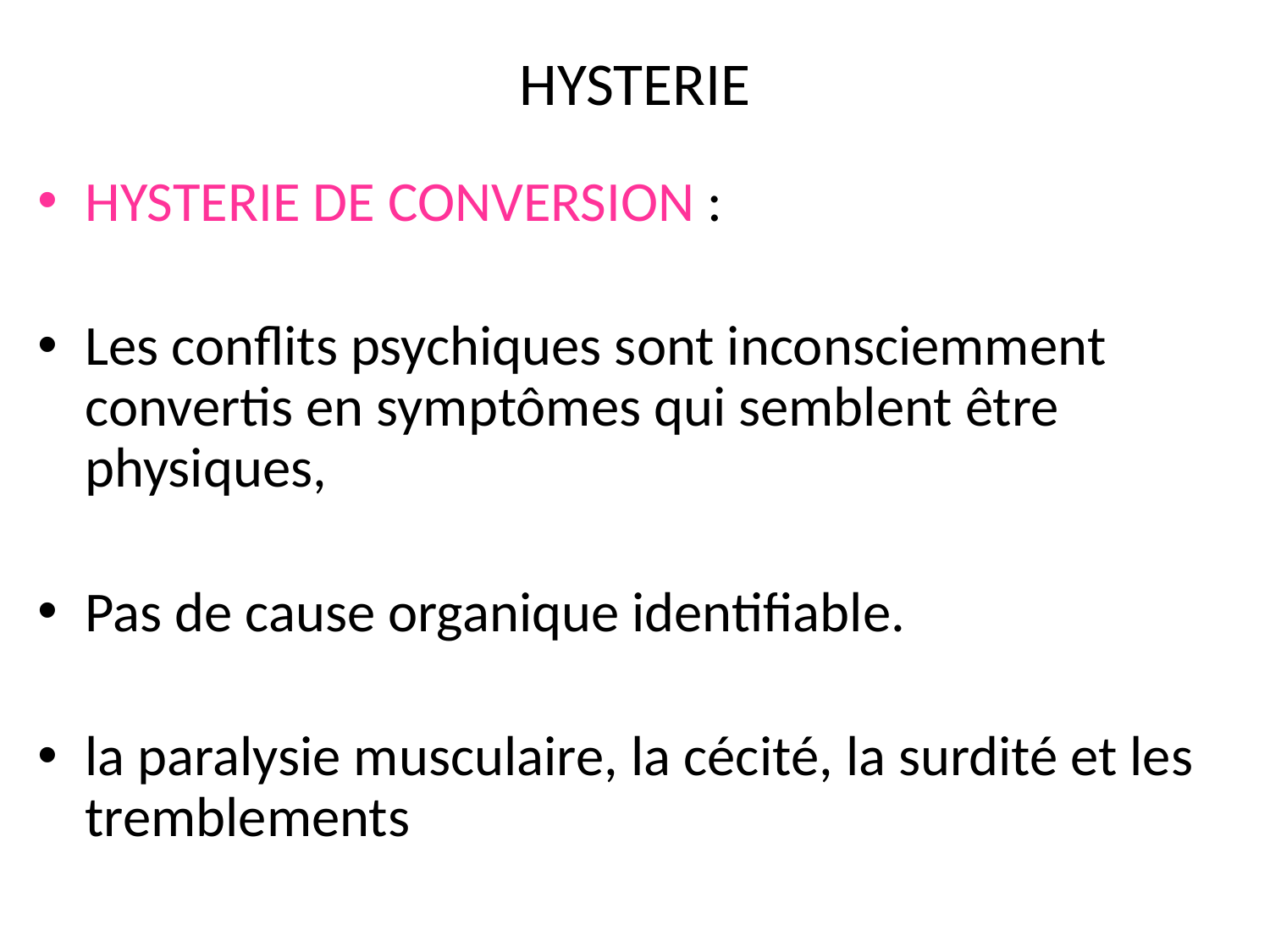

# HYSTERIE
HYSTERIE DE CONVERSION :

Les conflits psychiques sont inconsciemment convertis en symptômes qui semblent être physiques,

Pas de cause organique identifiable.

la paralysie musculaire, la cécité, la surdité et les tremblements